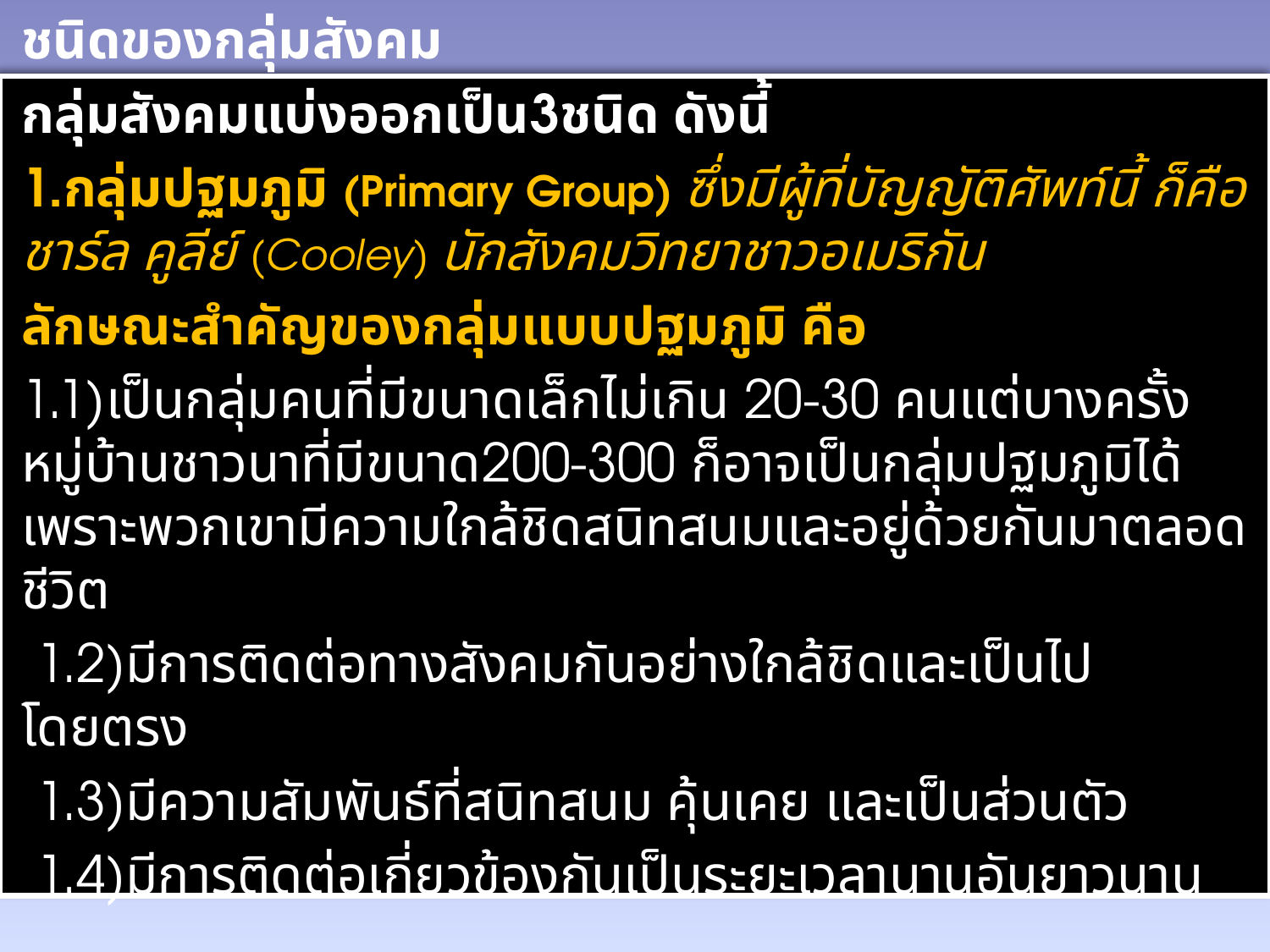

ชนิดของกลุ่มสังคม
กลุ่มสังคมแบ่งออกเป็น3ชนิด ดังนี้
1.กลุ่มปฐมภูมิ (Primary Group) ซึ่งมีผู้ที่บัญญัติศัพท์นี้ ก็คือ ชาร์ล คูลีย์ (Cooley) นักสังคมวิทยาชาวอเมริกัน
ลักษณะสำคัญของกลุ่มแบบปฐมภูมิ คือ
1.1)เป็นกลุ่มคนที่มีขนาดเล็กไม่เกิน 20-30 คนแต่บางครั้งหมู่บ้านชาวนาที่มีขนาด200-300 ก็อาจเป็นกลุ่มปฐมภูมิได้ เพราะพวกเขามีความใกล้ชิดสนิทสนมและอยู่ด้วยกันมาตลอดชีวิต
 1.2)มีการติดต่อทางสังคมกันอย่างใกล้ชิดและเป็นไปโดยตรง
 1.3)มีความสัมพันธ์ที่สนิทสนม คุ้นเคย และเป็นส่วนตัว
 1.4)มีการติดต่อเกี่ยวข้องกันเป็นระยะเวลานานอันยาวนาน
 1.5)กระทำกิจกรรมต่างๆโดยมีจุดมุ่งหมายร่วมกัน ช่วยเหลือซึ่งกันและกัน
 1.6)การตัดสินใจของกลุ่มใช้ความรู้สึกและอารมณ์มากว่าเหตุผล